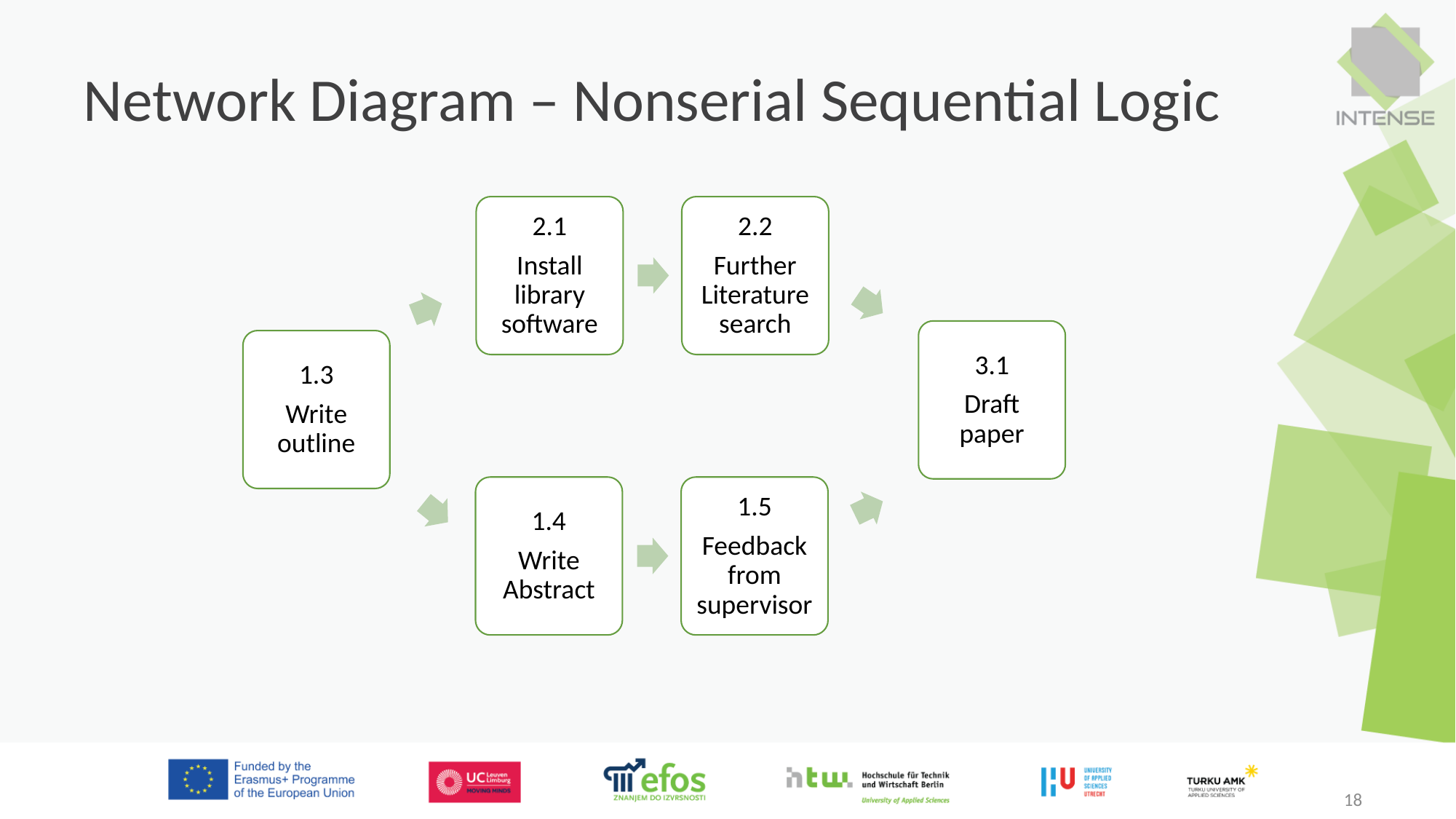

# Network Diagram – Nonserial Sequential Logic
2.1
Install library software
2.2
Further Literature search

3.1
Draft paper
1.3
Write outline
1.4
Write Abstract
1.5
Feedback from supervisor

18